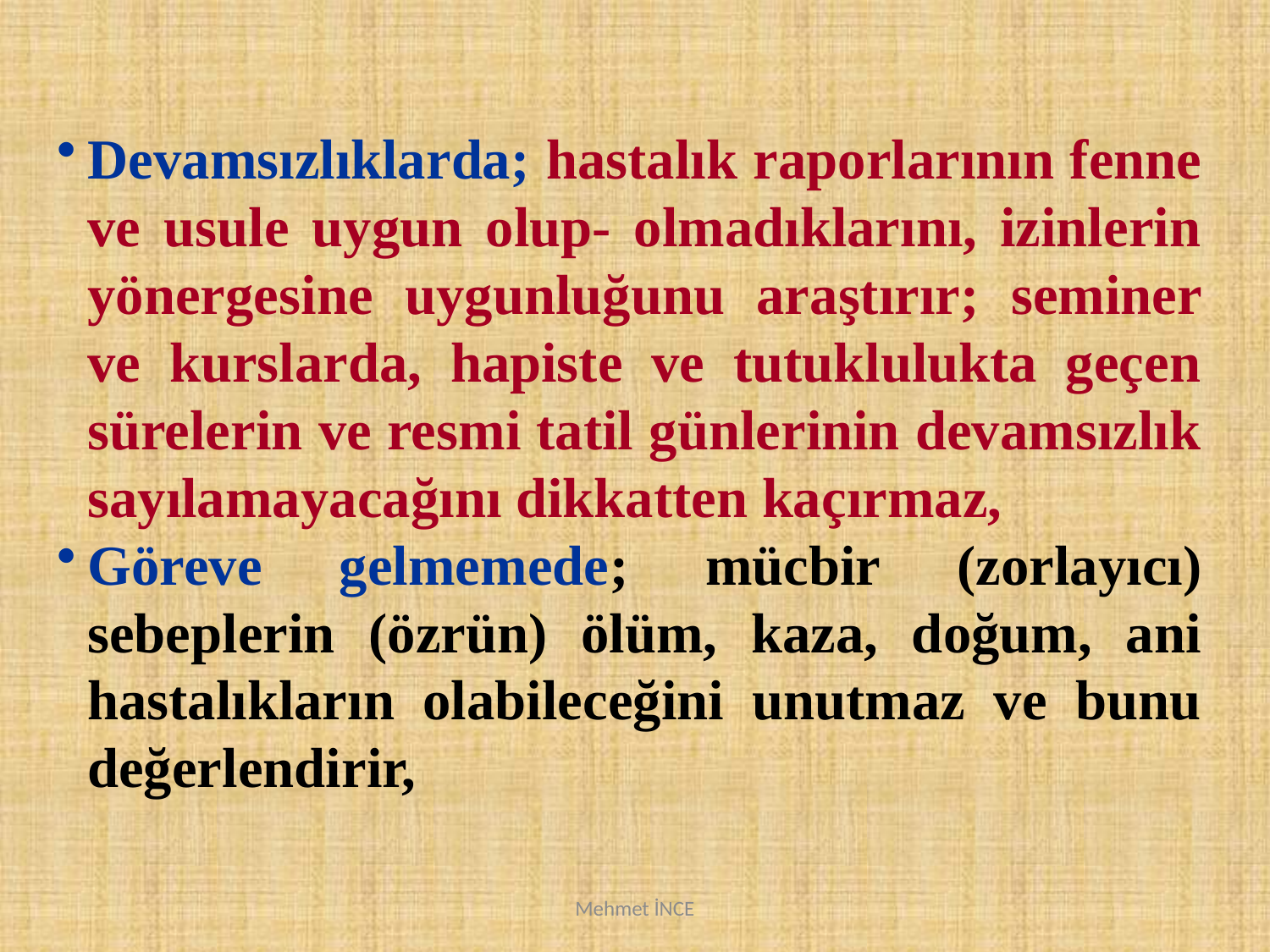

Devamsızlıklarda; hastalık raporlarının fenne ve usule uygun olup- olmadıklarını, izinlerin yönergesine uygunluğunu araştırır; seminer ve kurslarda, hapiste ve tutuklulukta geçen sürelerin ve resmi tatil günlerinin devamsızlık sayılamayacağını dikkatten kaçırmaz,
Göreve gelmemede; mücbir (zorlayıcı) sebeplerin (özrün) ölüm, kaza, doğum, ani hastalıkların olabileceğini unutmaz ve bunu değerlendirir,
Mehmet İNCE